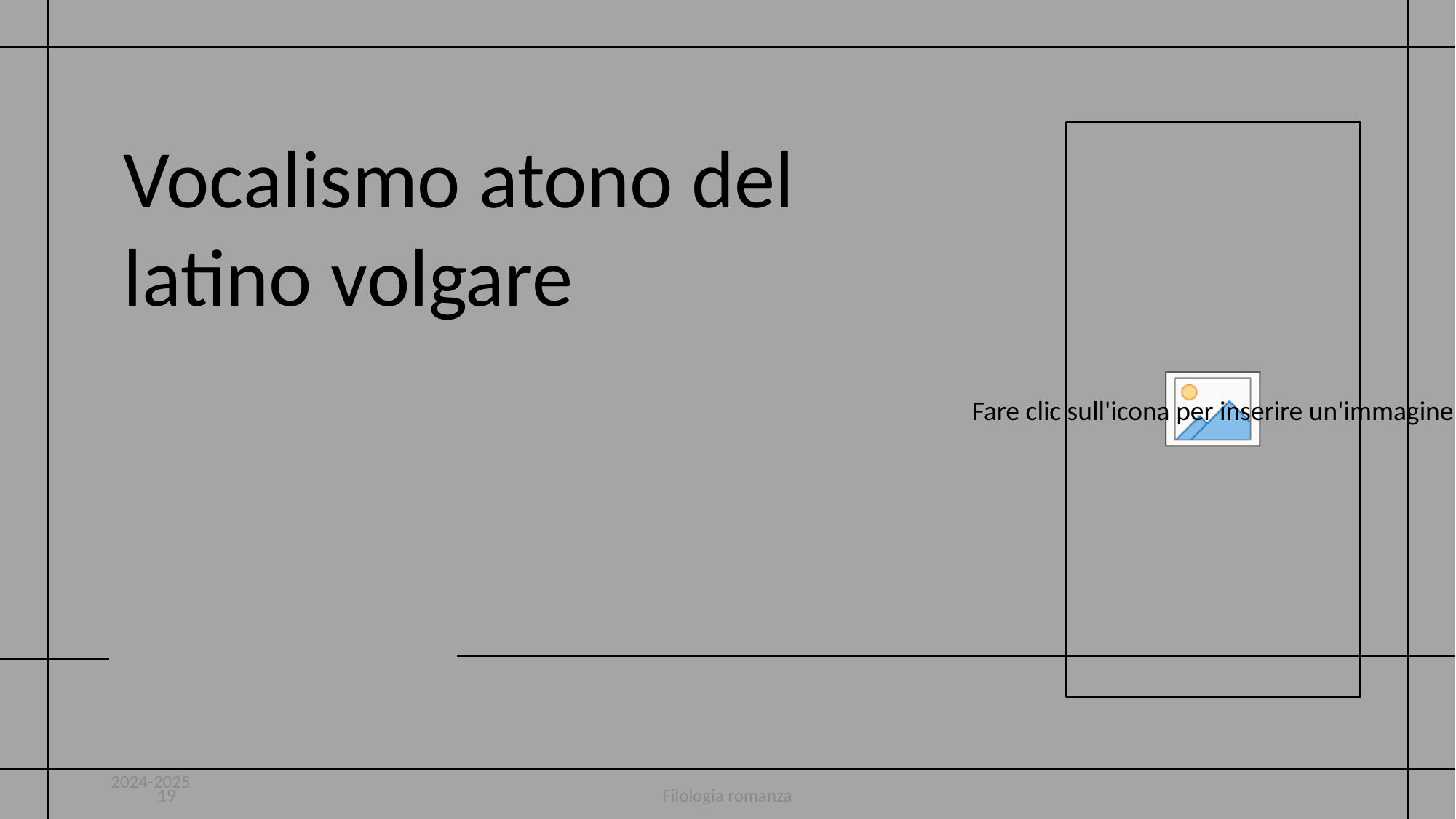

# Vocalismo atono del latino volgare

2024-2025
19
Filologia romanza